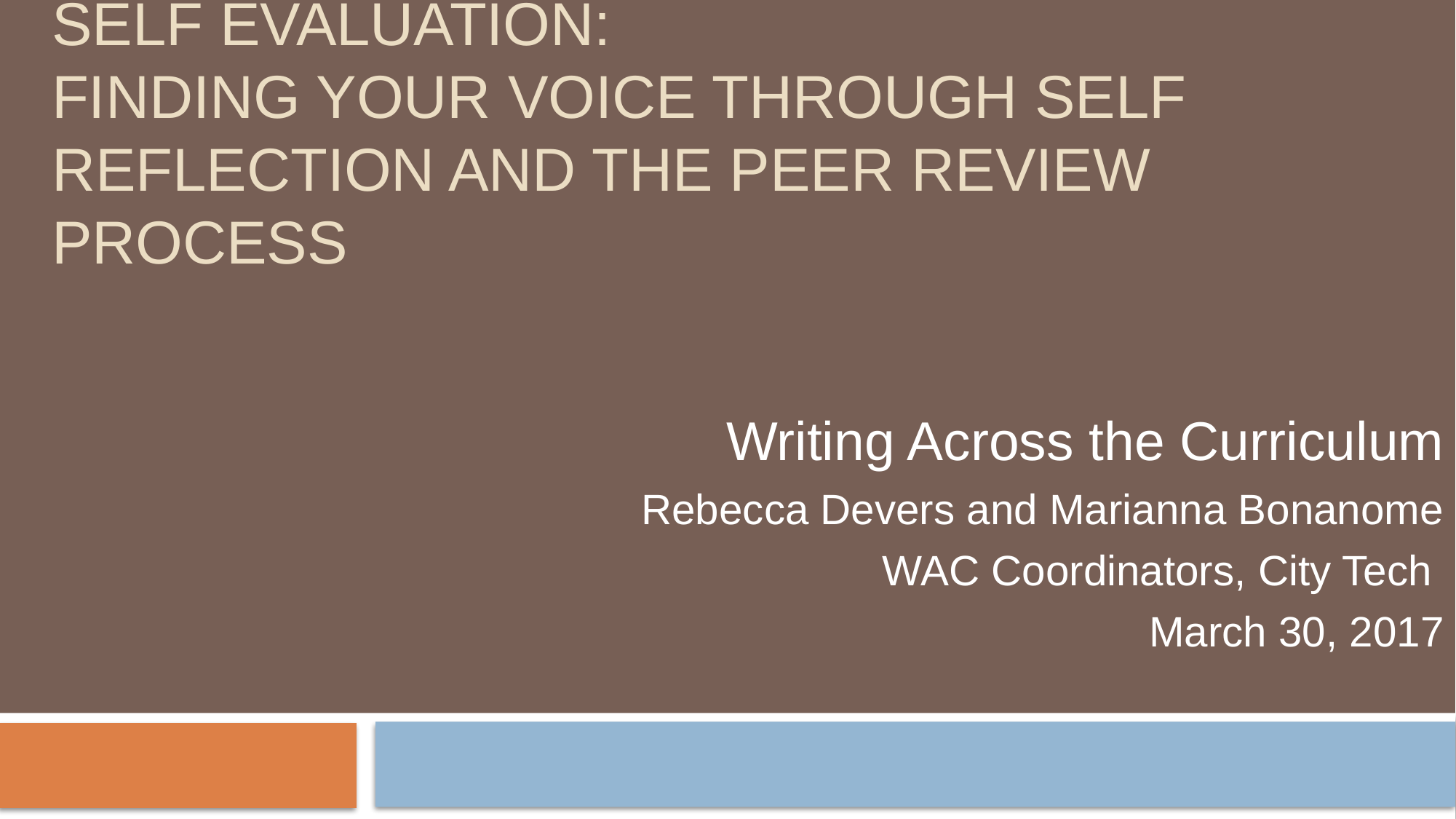

# Self Evaluation: finding your voice through self reflection and the peer review process
Writing Across the Curriculum
Rebecca Devers and Marianna Bonanome
WAC Coordinators, City Tech
March 30, 2017